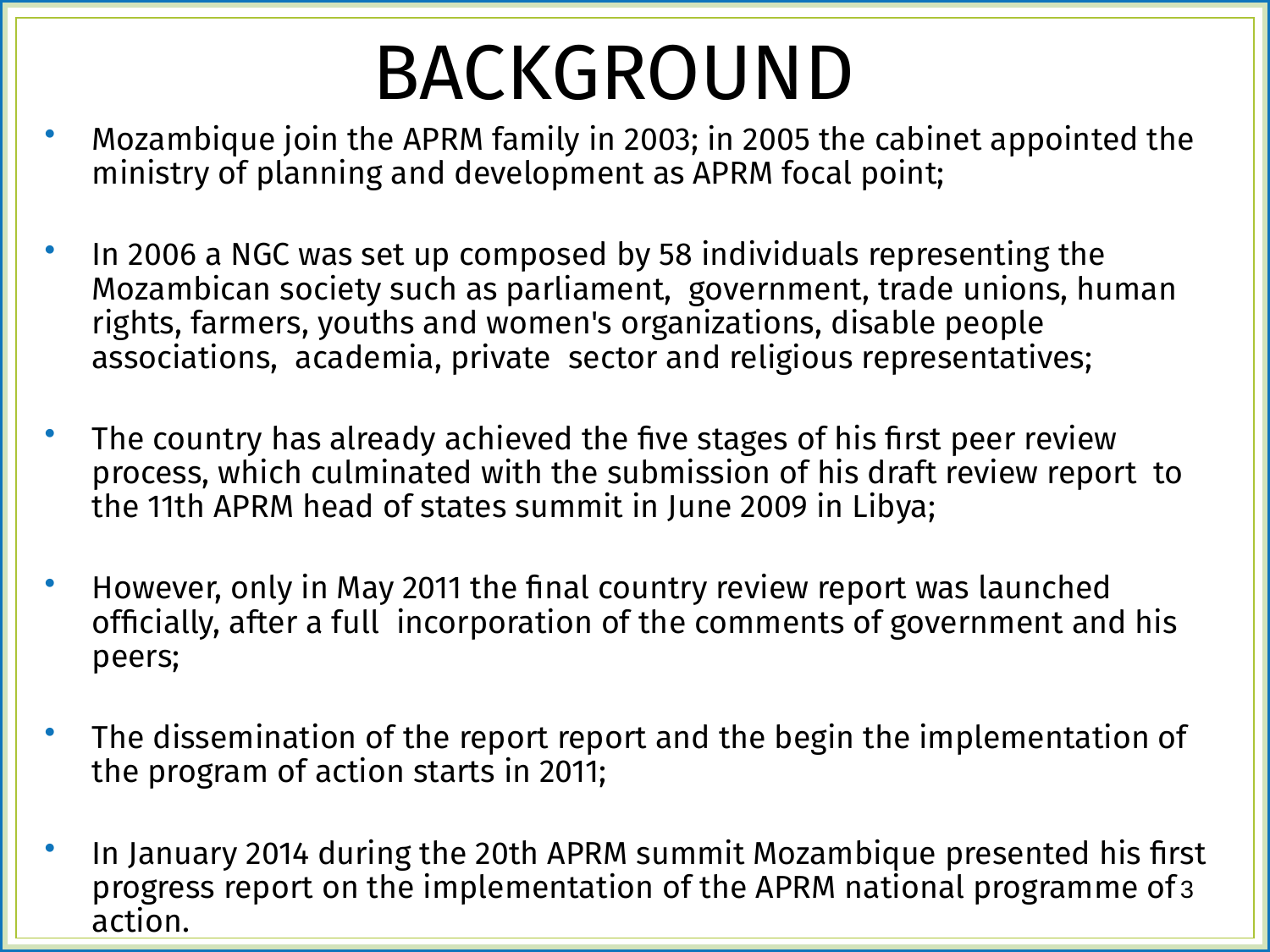

# BACKGROUND
Mozambique join the APRM family in 2003; in 2005 the cabinet appointed the ministry of planning and development as APRM focal point;

In 2006 a NGC was set up composed by 58 individuals representing the Mozambican society such as parliament,  government, trade unions, human rights, farmers, youths and women's organizations, disable people associations,  academia, private  sector and religious representatives;

The country has already achieved the five stages of his first peer review process, which culminated with the submission of his draft review report  to the 11th APRM head of states summit in June 2009 in Libya;

However, only in May 2011 the final country review report was launched officially, after a full  incorporation of the comments of government and his peers;

The dissemination of the report report and the begin the implementation of the program of action starts in 2011;

In January 2014 during the 20th APRM summit Mozambique presented his first progress report on the implementation of the APRM national programme of action.

3